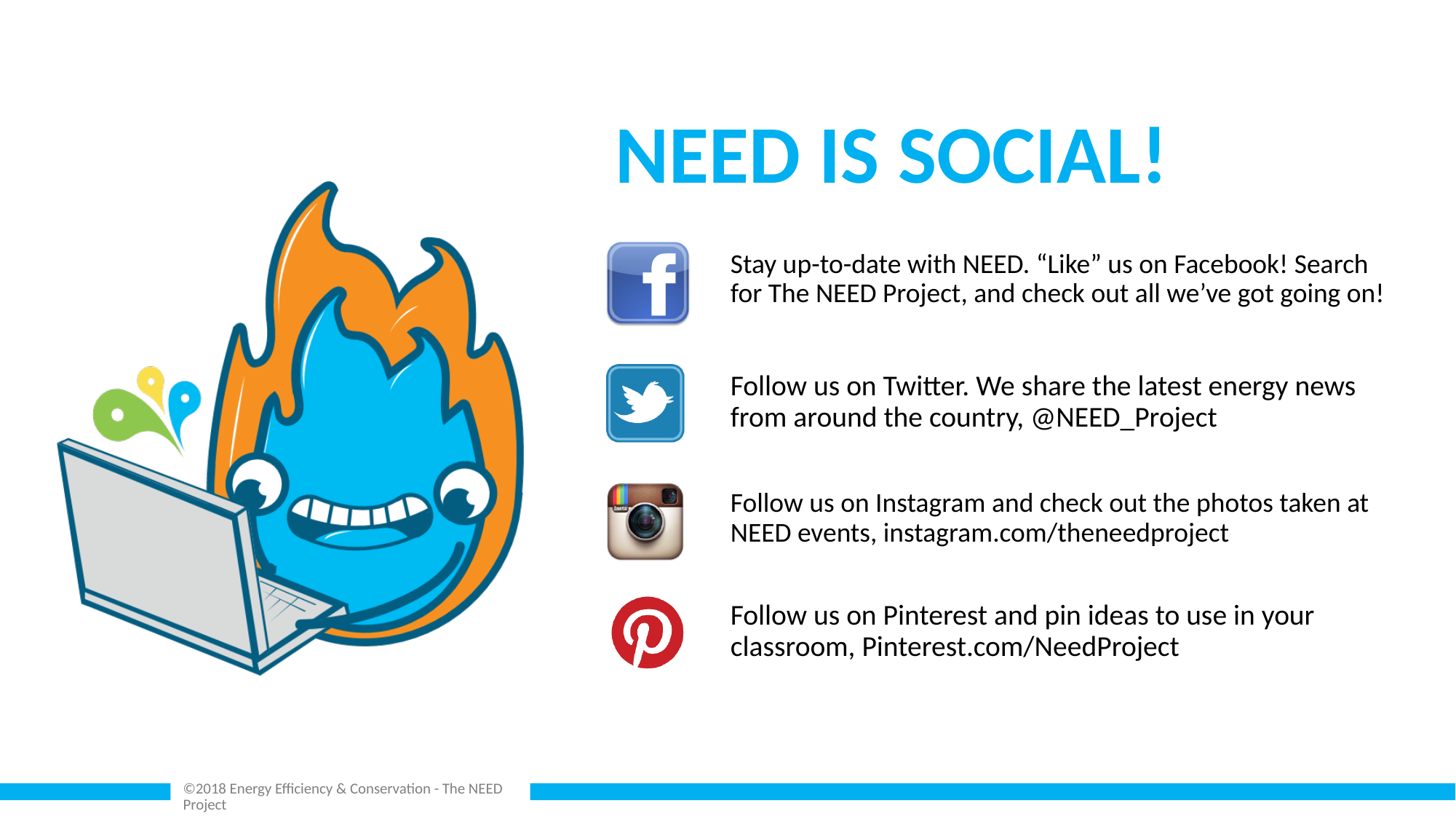

# NEED IS SOCIAL!
Stay up-to-date with NEED. “Like” us on Facebook! Search for The NEED Project, and check out all we’ve got going on!

Follow us on Twitter. We share the latest energy news from around the country, @NEED_Project

Follow us on Instagram and check out the photos taken at NEED events, instagram.com/theneedproject

Follow us on Pinterest and pin ideas to use in your classroom, Pinterest.com/NeedProject

©2018 Energy Efficiency & Conservation - The NEED Project